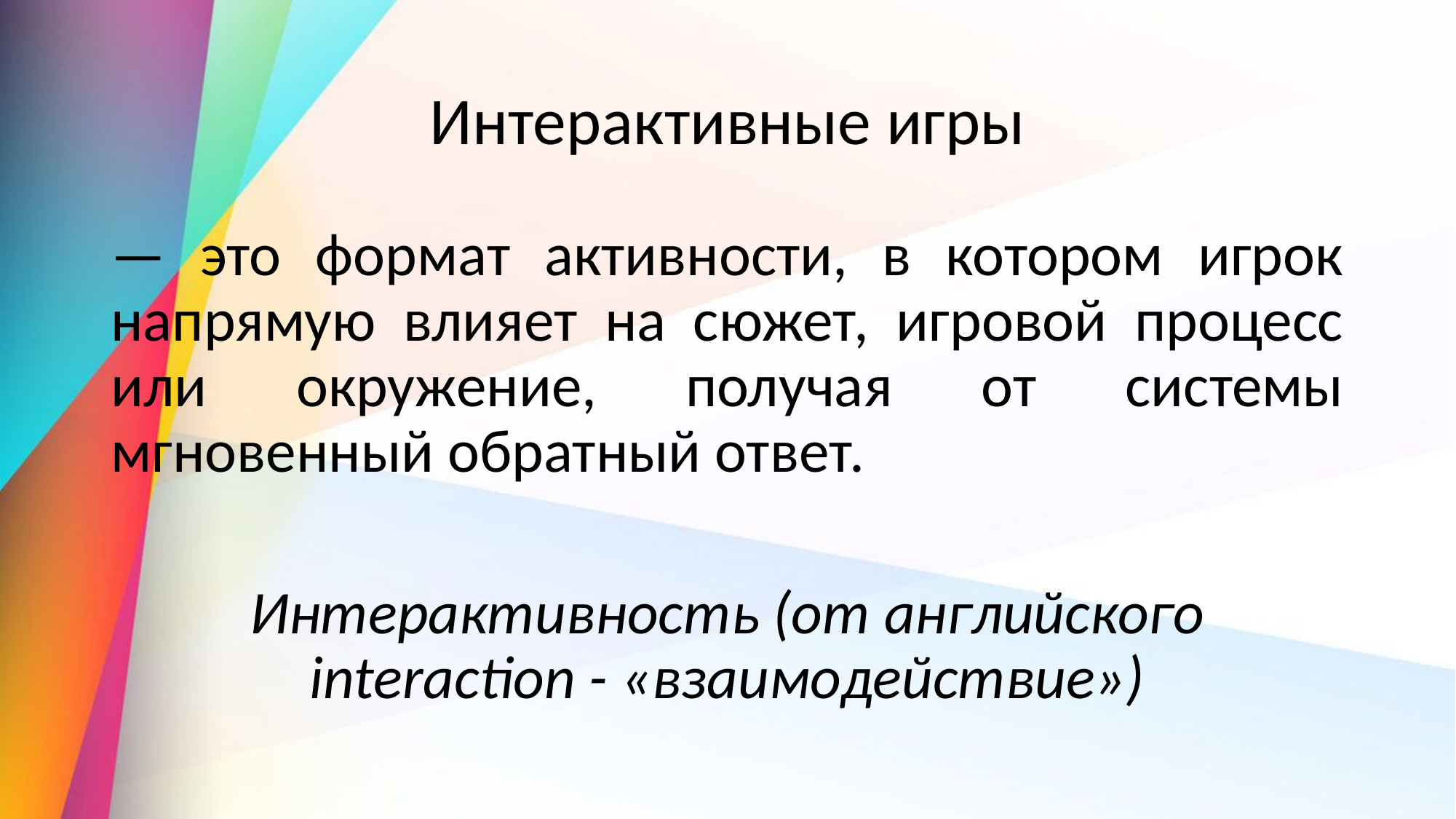

# Интерактивные игры
— это формат активности, в котором игрок напрямую влияет на сюжет, игровой процесс или окружение, получая от системы мгновенный обратный ответ.

Интерактивность (от английского interaction - «взаимодействие»)